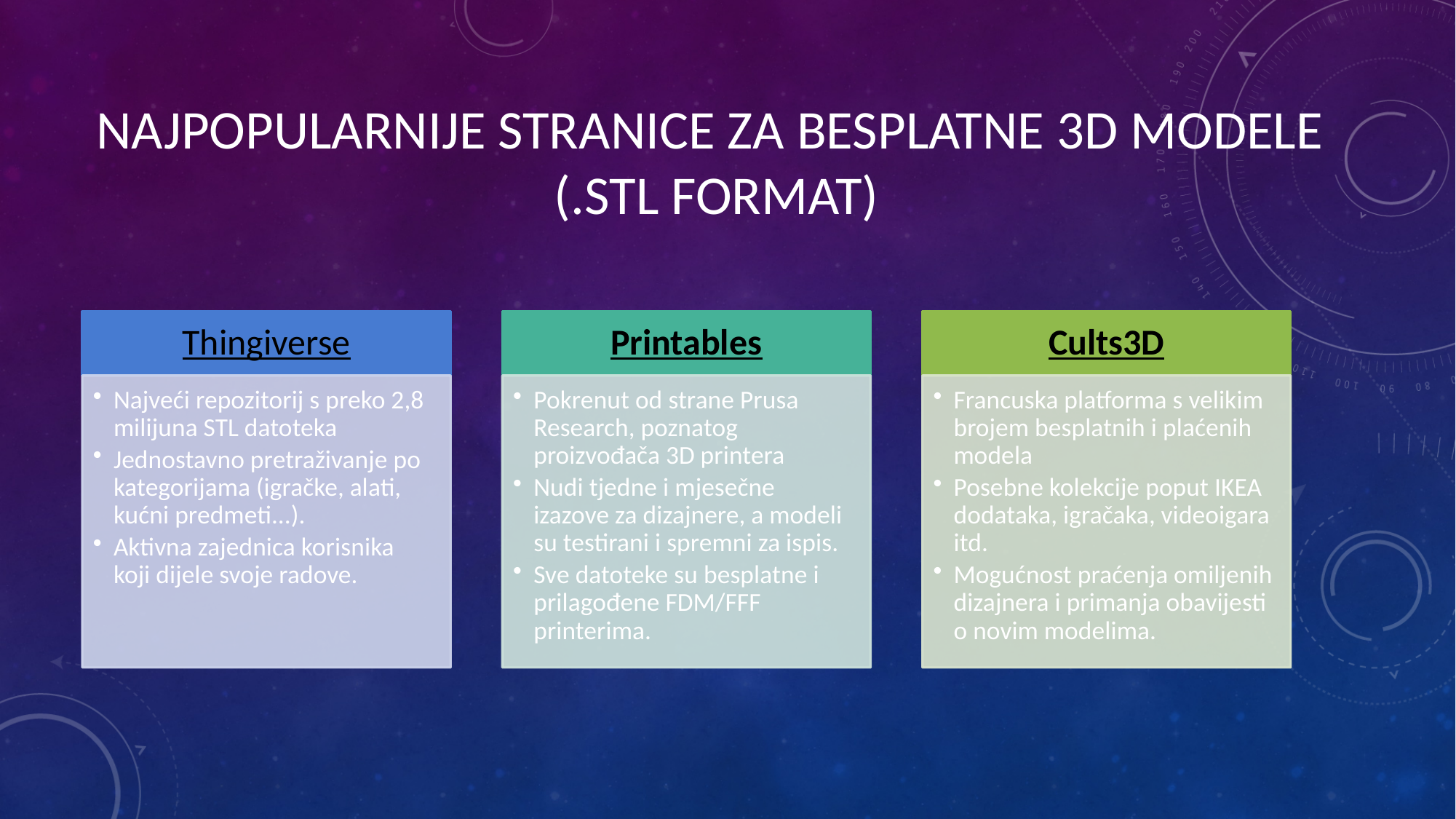

# Najpopularnije stranice za besplatne 3D modele  (.STL format)
Thingiverse
Najveći repozitorij s preko 2,8 milijuna STL datoteka
Jednostavno pretraživanje po kategorijama (igračke, alati, kućni predmeti...).
Aktivna zajednica korisnika koji dijele svoje radove.
Printables
Pokrenut od strane Prusa Research, poznatog proizvođača 3D printera
Nudi tjedne i mjesečne izazove za dizajnere, a modeli su testirani i spremni za ispis.
Sve datoteke su besplatne i prilagođene FDM/FFF printerima.
Cults3D
Francuska platforma s velikim brojem besplatnih i plaćenih modela
Posebne kolekcije poput IKEA dodataka, igračaka, videoigara itd.
Mogućnost praćenja omiljenih dizajnera i primanja obavijesti o novim modelima.